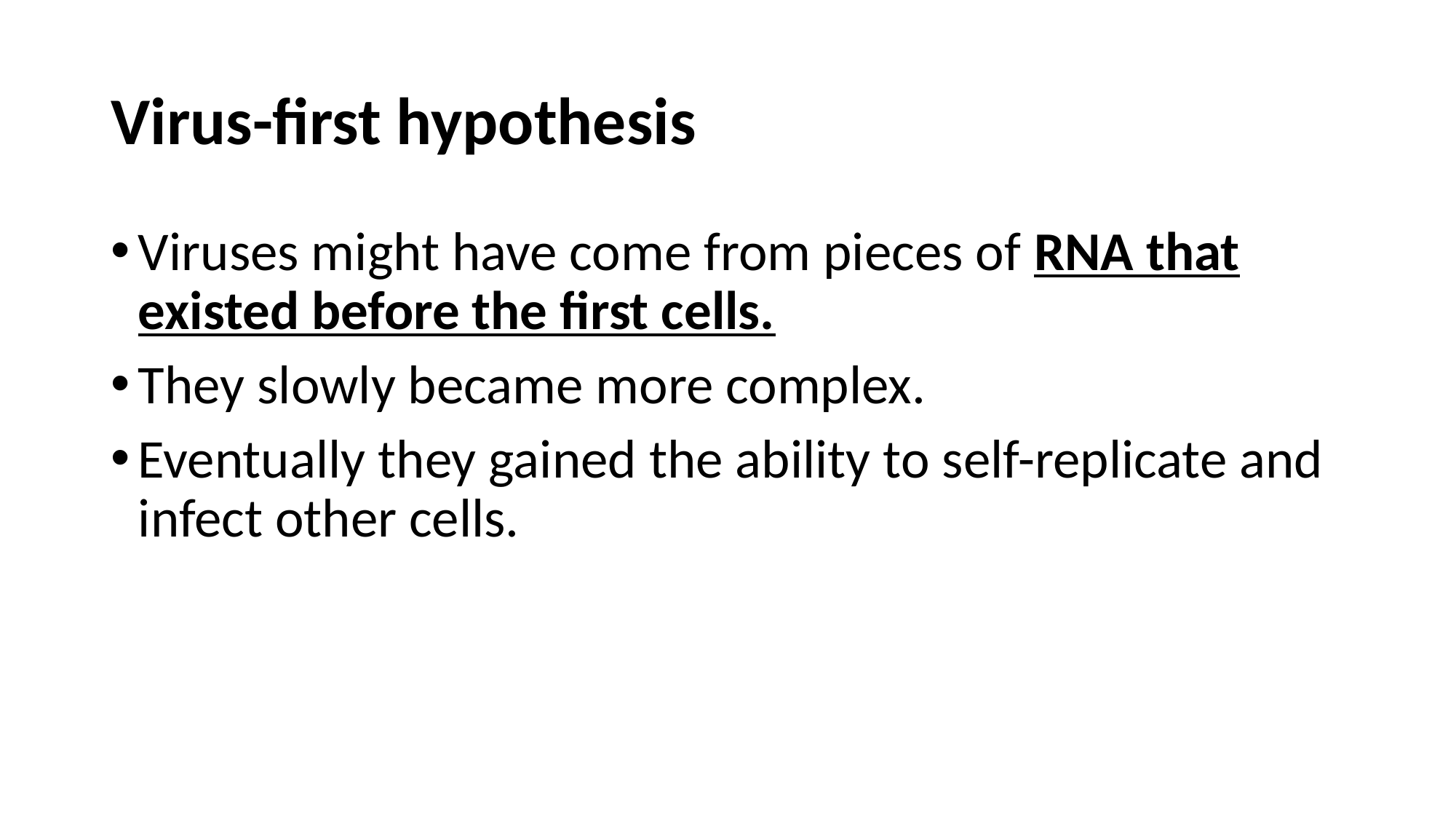

# Virus-first hypothesis
Viruses might have come from pieces of RNA that existed before the first cells.
They slowly became more complex.
Eventually they gained the ability to self-replicate and infect other cells.